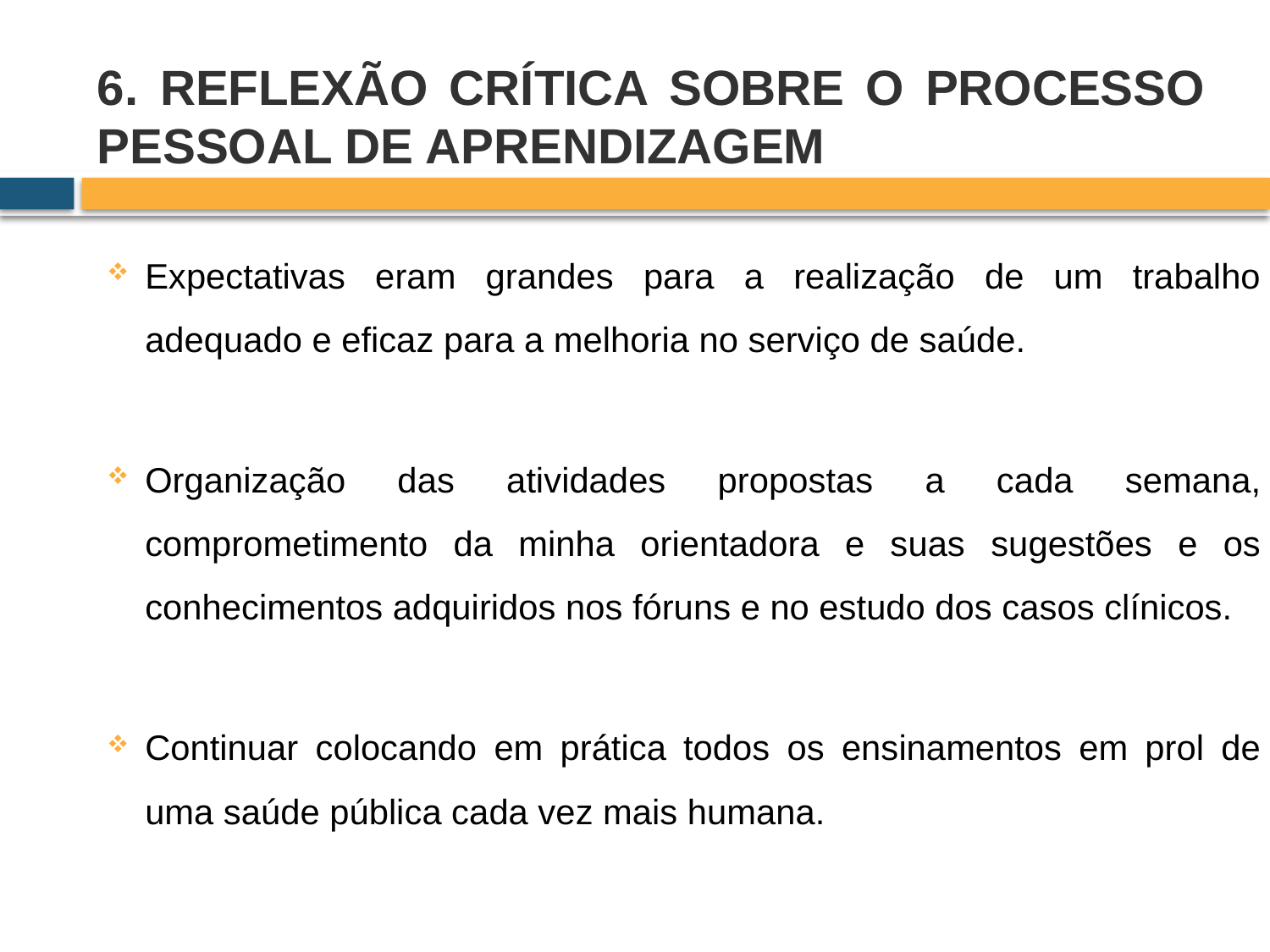

6. REFLEXÃO CRÍTICA SOBRE O PROCESSO PESSOAL DE APRENDIZAGEM
Expectativas eram grandes para a realização de um trabalho adequado e eficaz para a melhoria no serviço de saúde.

Organização das atividades propostas a cada semana, comprometimento da minha orientadora e suas sugestões e os conhecimentos adquiridos nos fóruns e no estudo dos casos clínicos.

Continuar colocando em prática todos os ensinamentos em prol de uma saúde pública cada vez mais humana.